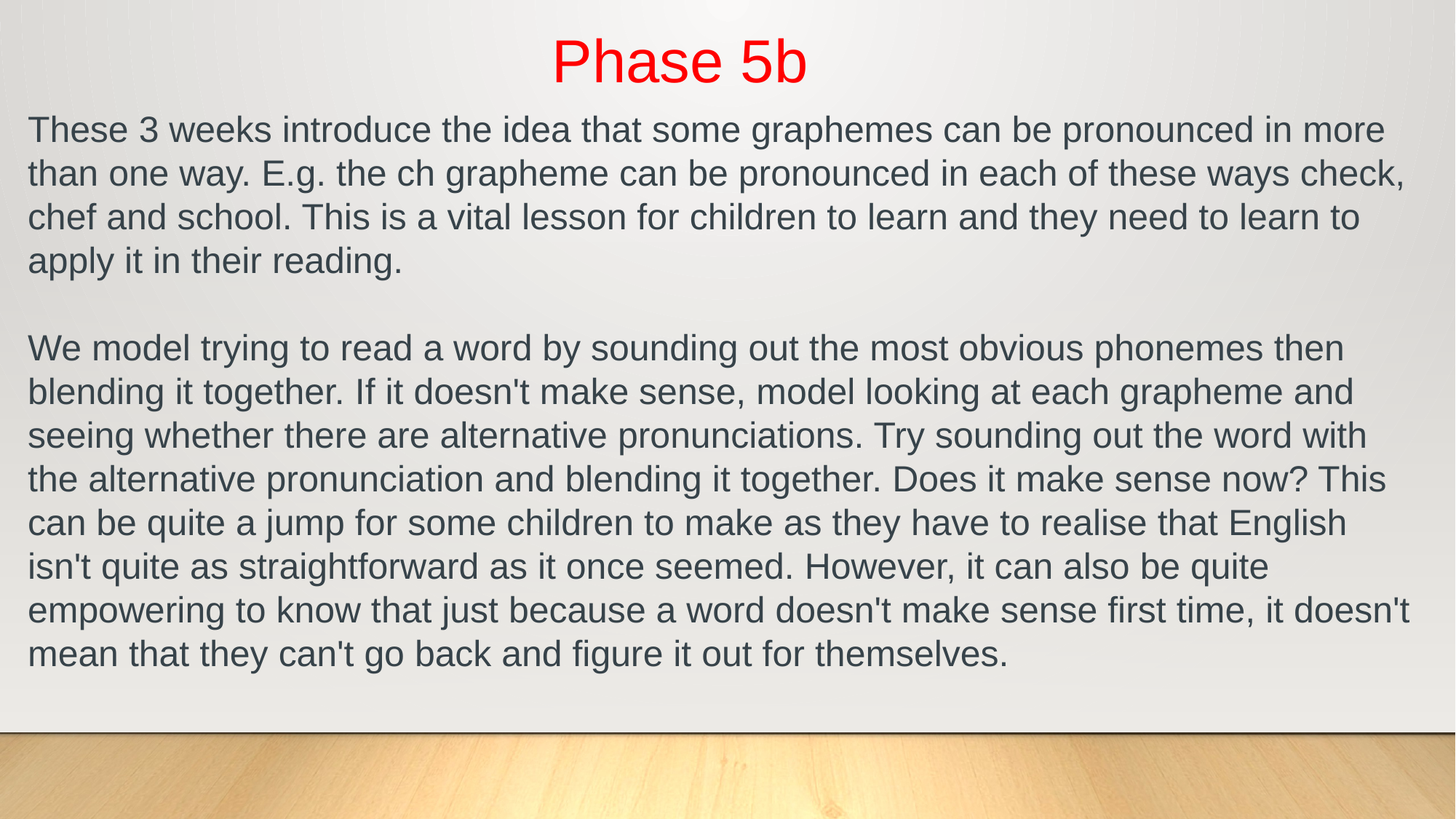

Phase 5b
These 3 weeks introduce the idea that some graphemes can be pronounced in more than one way. E.g. the ch grapheme can be pronounced in each of these ways check, chef and school. This is a vital lesson for children to learn and they need to learn to apply it in their reading.

We model trying to read a word by sounding out the most obvious phonemes then blending it together. If it doesn't make sense, model looking at each grapheme and seeing whether there are alternative pronunciations. Try sounding out the word with the alternative pronunciation and blending it together. Does it make sense now? This can be quite a jump for some children to make as they have to realise that English isn't quite as straightforward as it once seemed. However, it can also be quite empowering to know that just because a word doesn't make sense first time, it doesn't mean that they can't go back and figure it out for themselves.